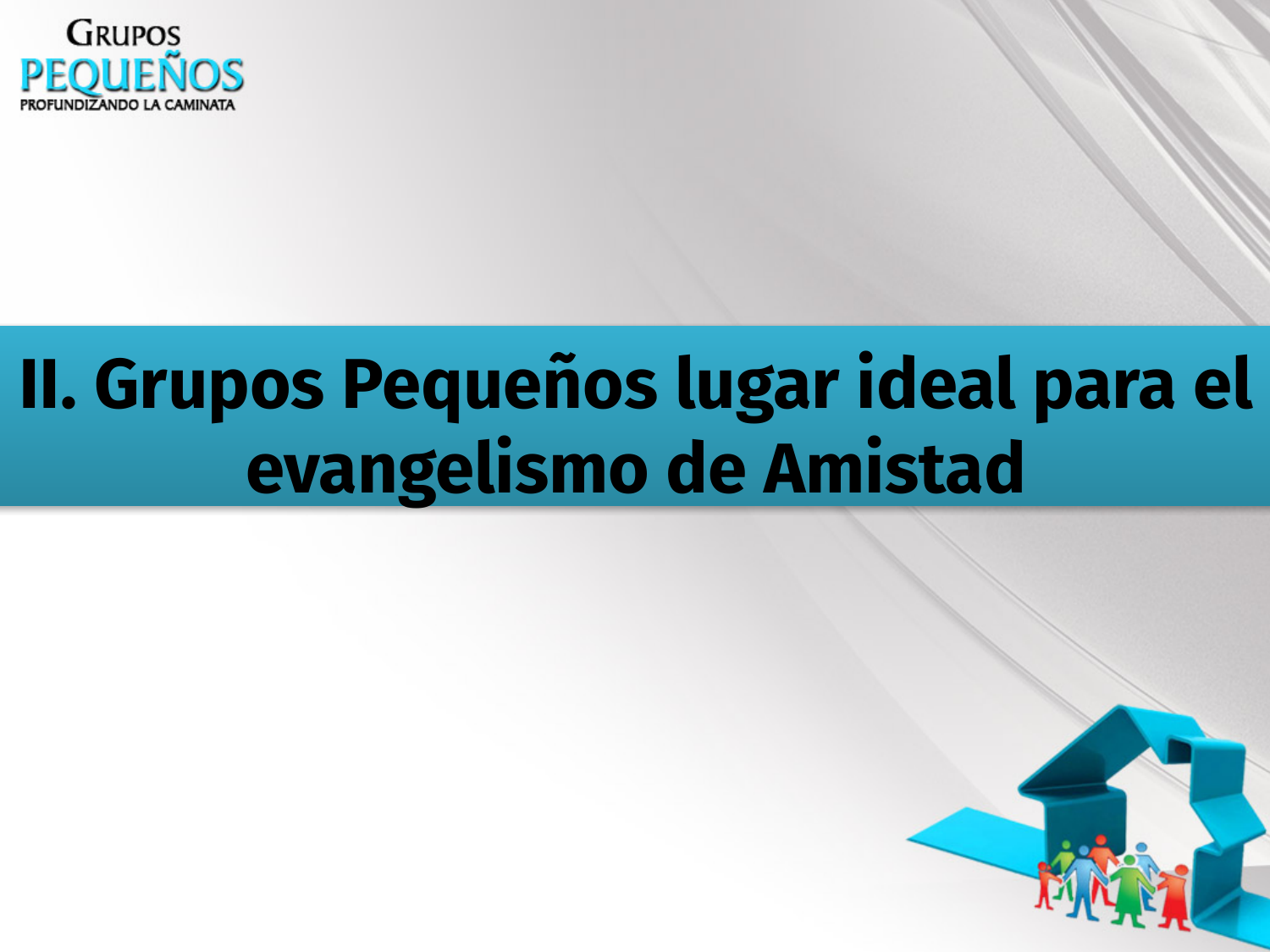

II. Grupos Pequeños lugar ideal para el evangelismo de Amistad